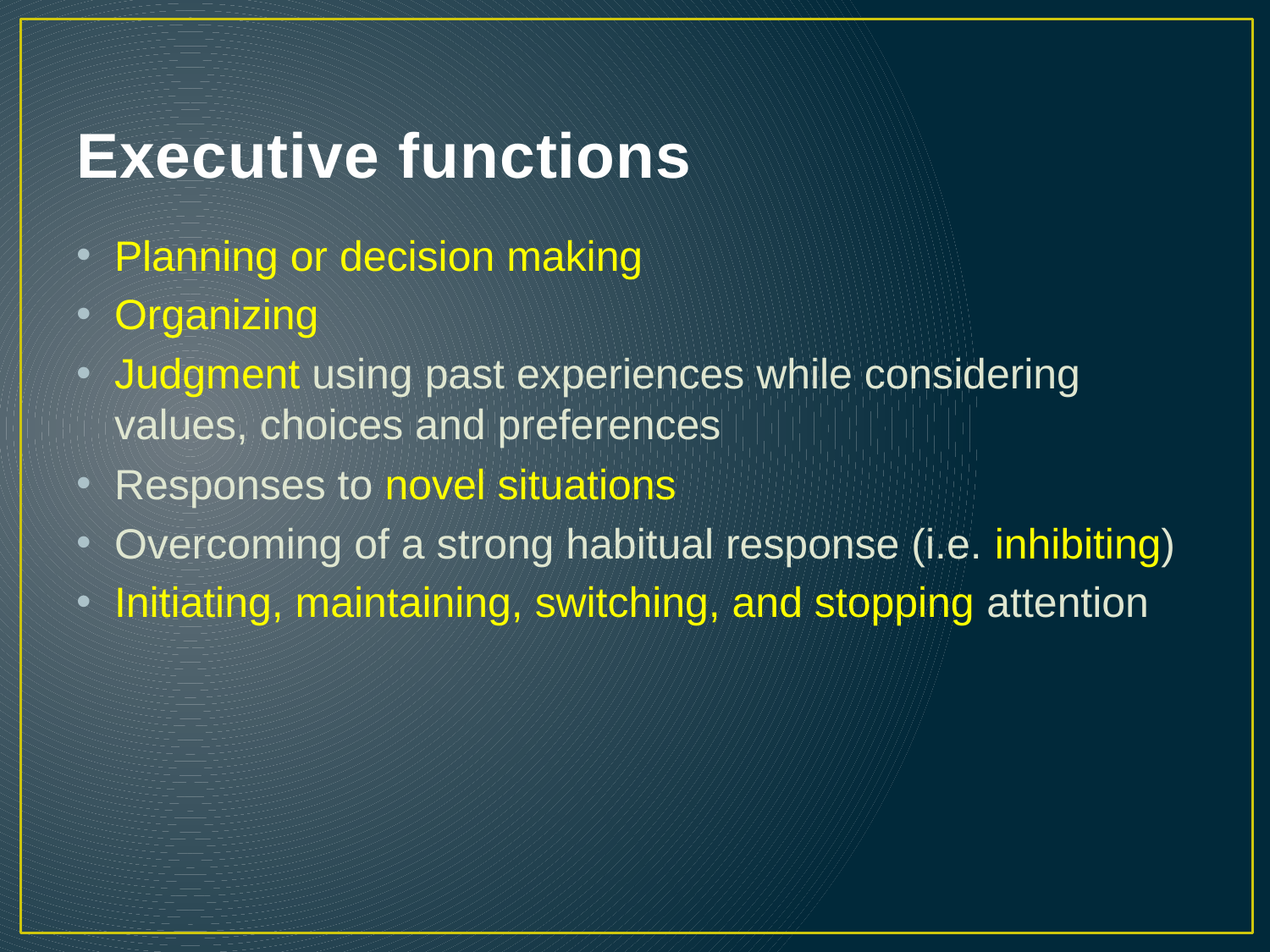

# Executive functions
Planning or decision making
Organizing
Judgment using past experiences while considering values, choices and preferences
Responses to novel situations
Overcoming of a strong habitual response (i.e. inhibiting)
Initiating, maintaining, switching, and stopping attention